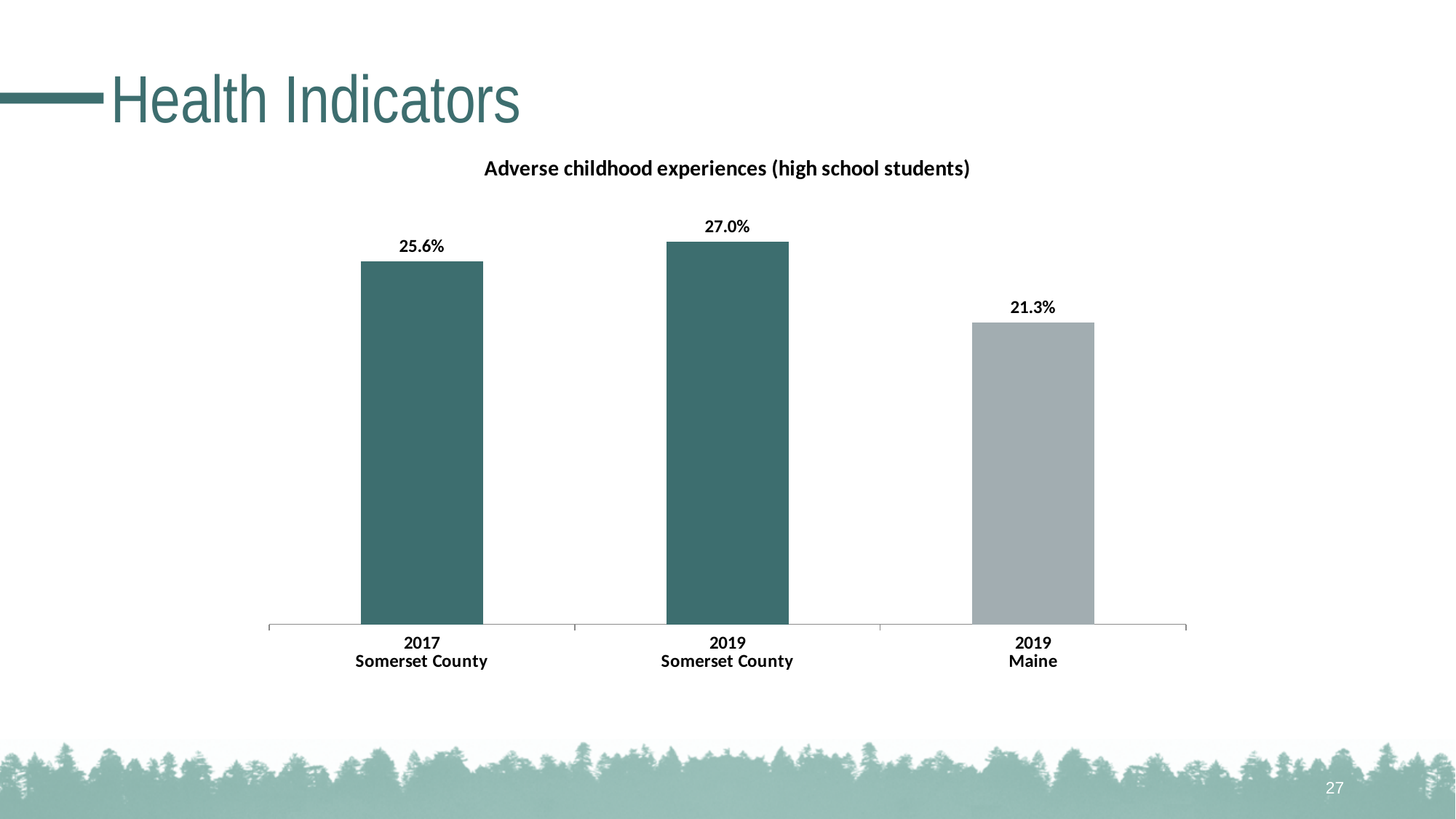

# Health Indicators

### Chart: Adverse childhood experiences (high school students)

| Category | N/A |
|---|---|
| 2017
Somerset County | 0.256 |
| 2019
Somerset County | 0.27 |
| 2019
Maine | 0.213 |
27